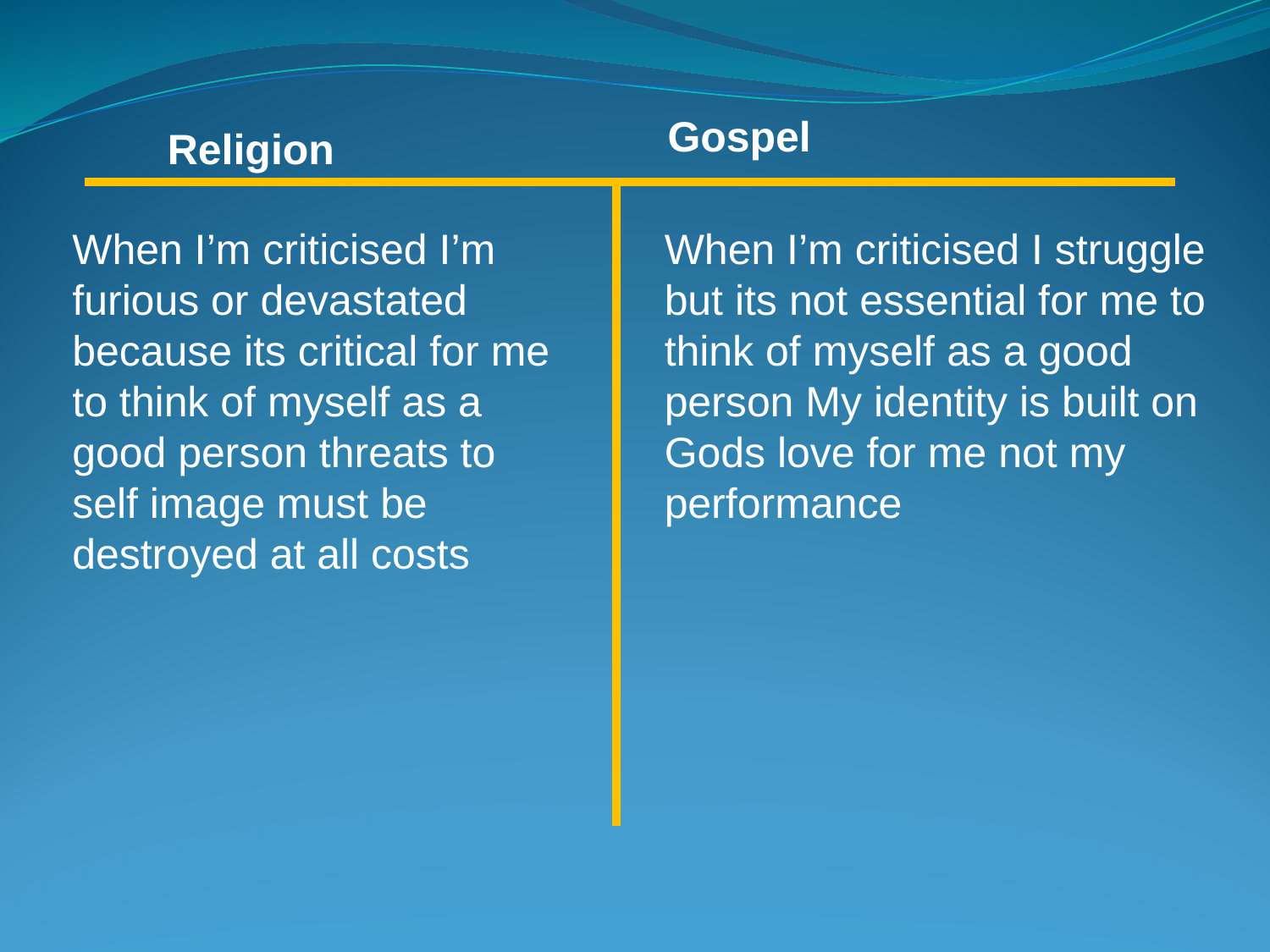

Gospel
Religion
When I’m criticised I’m furious or devastated because its critical for me to think of myself as a good person threats to self image must be destroyed at all costs

When I’m criticised I struggle but its not essential for me to think of myself as a good person My identity is built on Gods love for me not my performance